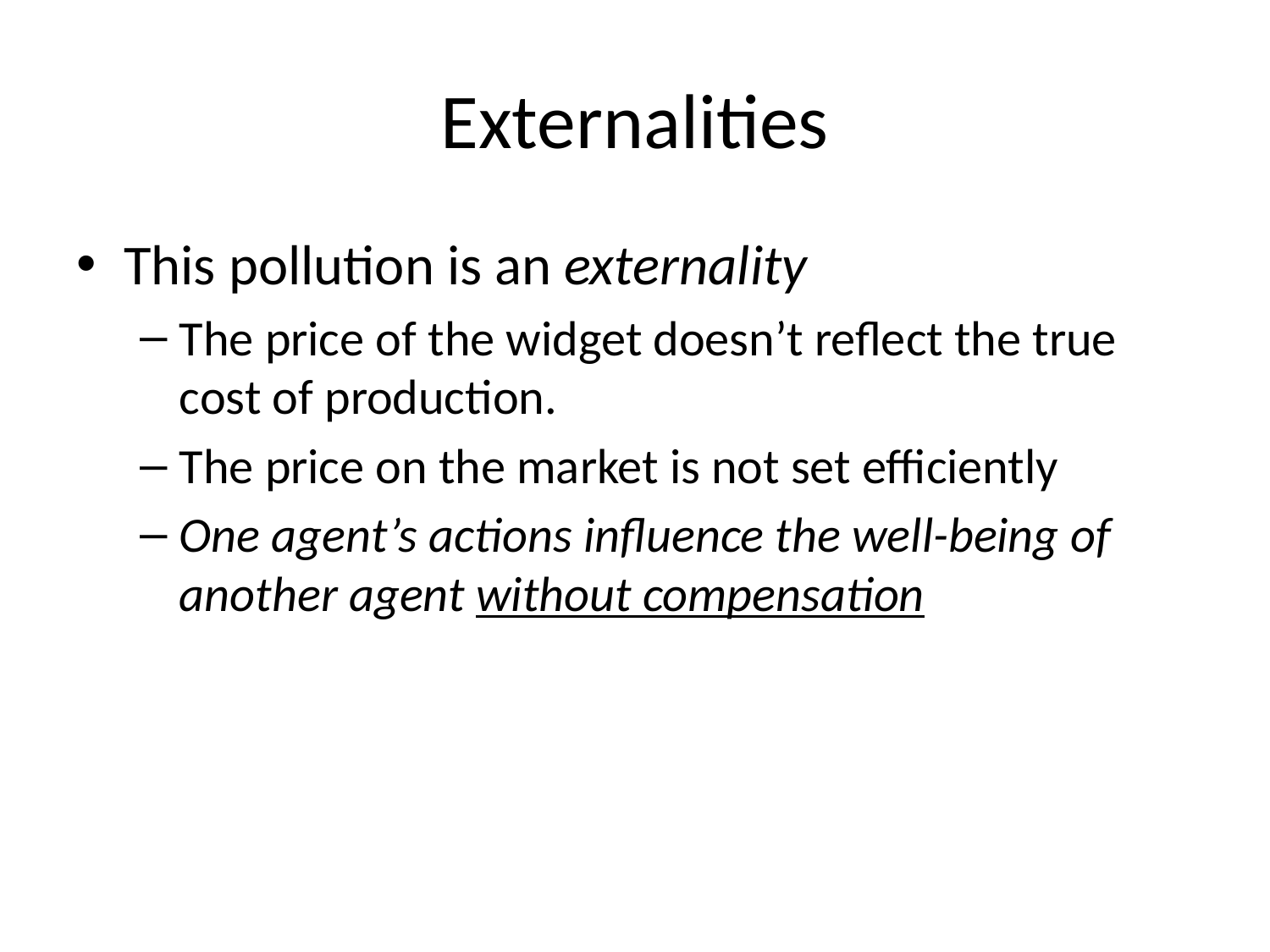

# Externalities
This pollution is an externality
The price of the widget doesn’t reflect the true cost of production.
The price on the market is not set efficiently
One agent’s actions influence the well-being of another agent without compensation